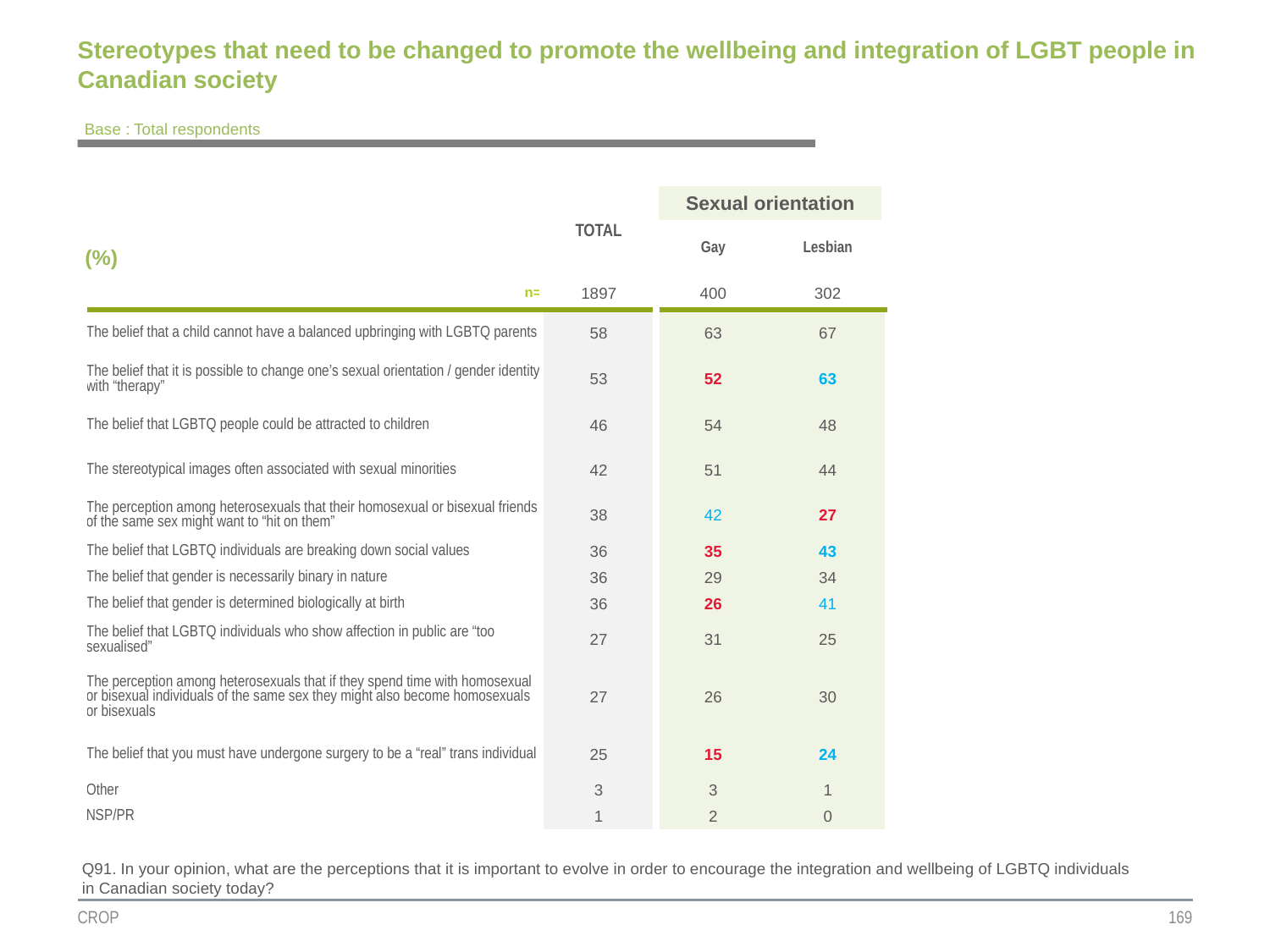

# Stereotypes that need to be changed to promote the wellbeing and integration of LGBT people in Canadian society
Base : Total respondents
|  | TOTAL | Sexual orientation |  |
| --- | --- | --- | --- |
| (%) |  | Gay | Lesbian |
| n= | 1897 | 400 | 302 |
| The belief that a child cannot have a balanced upbringing with LGBTQ parents | 58 | 63 | 67 |
| The belief that it is possible to change one’s sexual orientation / gender identity with “therapy” | 53 | 52 | 63 |
| The belief that LGBTQ people could be attracted to children | 46 | 54 | 48 |
| The stereotypical images often associated with sexual minorities | 42 | 51 | 44 |
| The perception among heterosexuals that their homosexual or bisexual friends of the same sex might want to “hit on them” | 38 | 42 | 27 |
| The belief that LGBTQ individuals are breaking down social values | 36 | 35 | 43 |
| The belief that gender is necessarily binary in nature | 36 | 29 | 34 |
| The belief that gender is determined biologically at birth | 36 | 26 | 41 |
| The belief that LGBTQ individuals who show affection in public are “too sexualised” | 27 | 31 | 25 |
| The perception among heterosexuals that if they spend time with homosexual or bisexual individuals of the same sex they might also become homosexuals or bisexuals | 27 | 26 | 30 |
| The belief that you must have undergone surgery to be a “real” trans individual | 25 | 15 | 24 |
| Other | 3 | 3 | 1 |
| NSP/PR | 1 | 2 | 0 |
Q91. In your opinion, what are the perceptions that it is important to evolve in order to encourage the integration and wellbeing of LGBTQ individuals in Canadian society today?
CROP
169